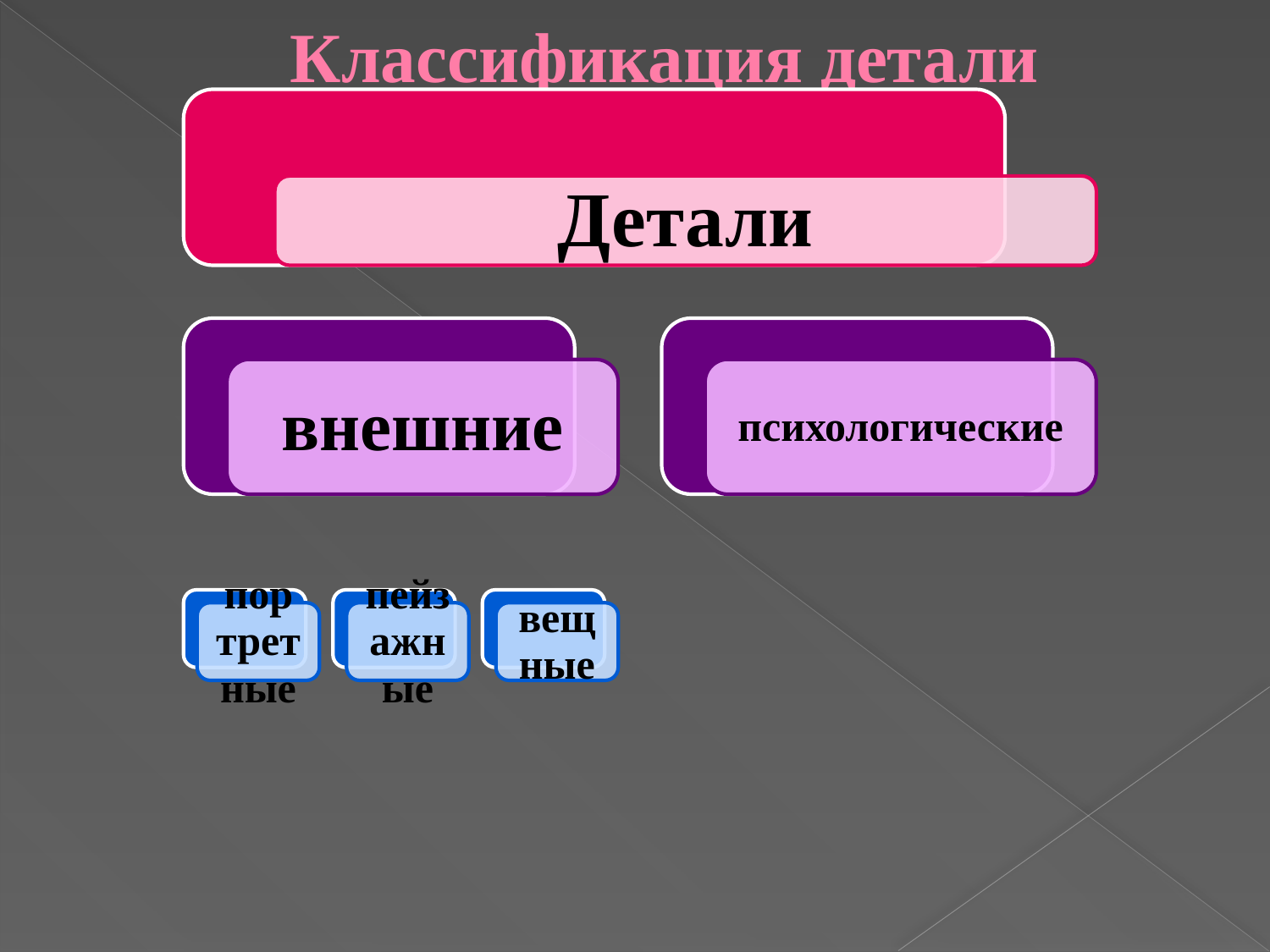

# Классификация детали
Детали
внешние
психологические
портретные
пейзажные
вещные